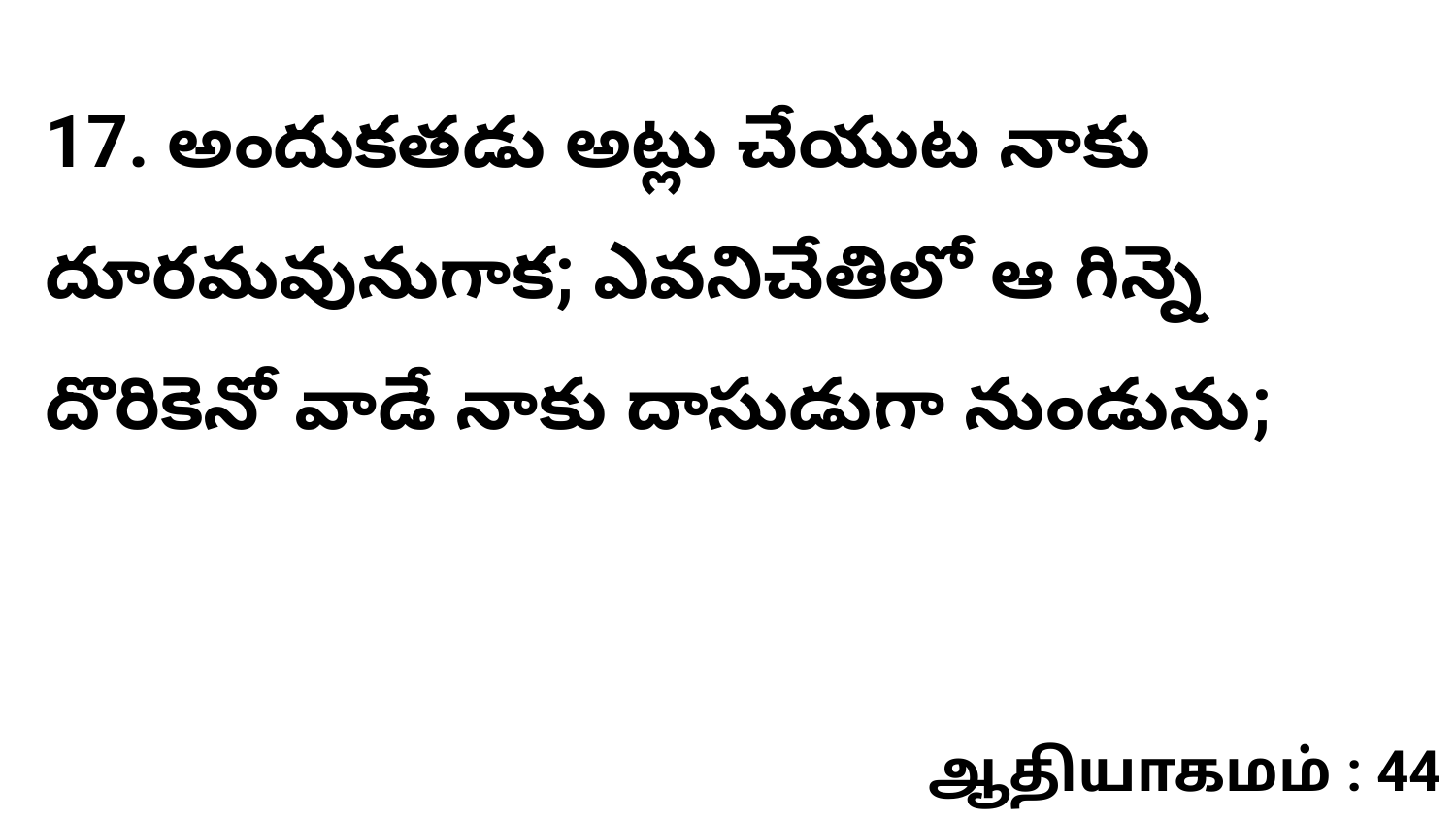

17. అందుకతడు అట్లు చేయుట నాకు దూరమవునుగాక; ఎవనిచేతిలో ఆ గిన్నె దొరికెనో వాడే నాకు దాసుడుగా నుండును;
ஆதியாகமம் : 44